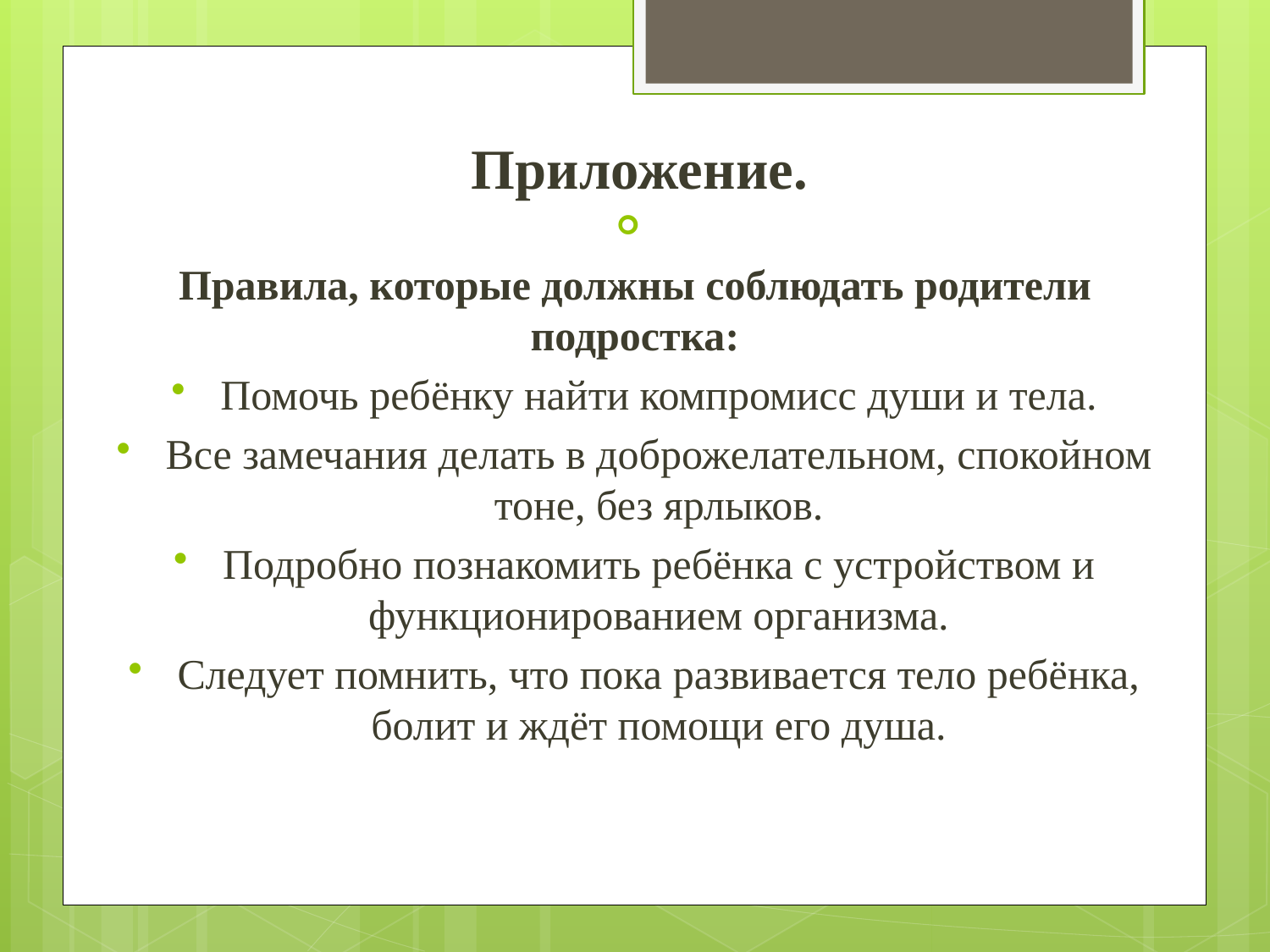

Приложение.

Правила, которые должны соблюдать родители подростка:
Помочь ребёнку найти компромисс души и тела.
Все замечания делать в доброжелательном, спокойном тоне, без ярлыков.
Подробно познакомить ребёнка с устройством и функционированием организма.
Следует помнить, что пока развивается тело ребёнка, болит и ждёт помощи его душа.